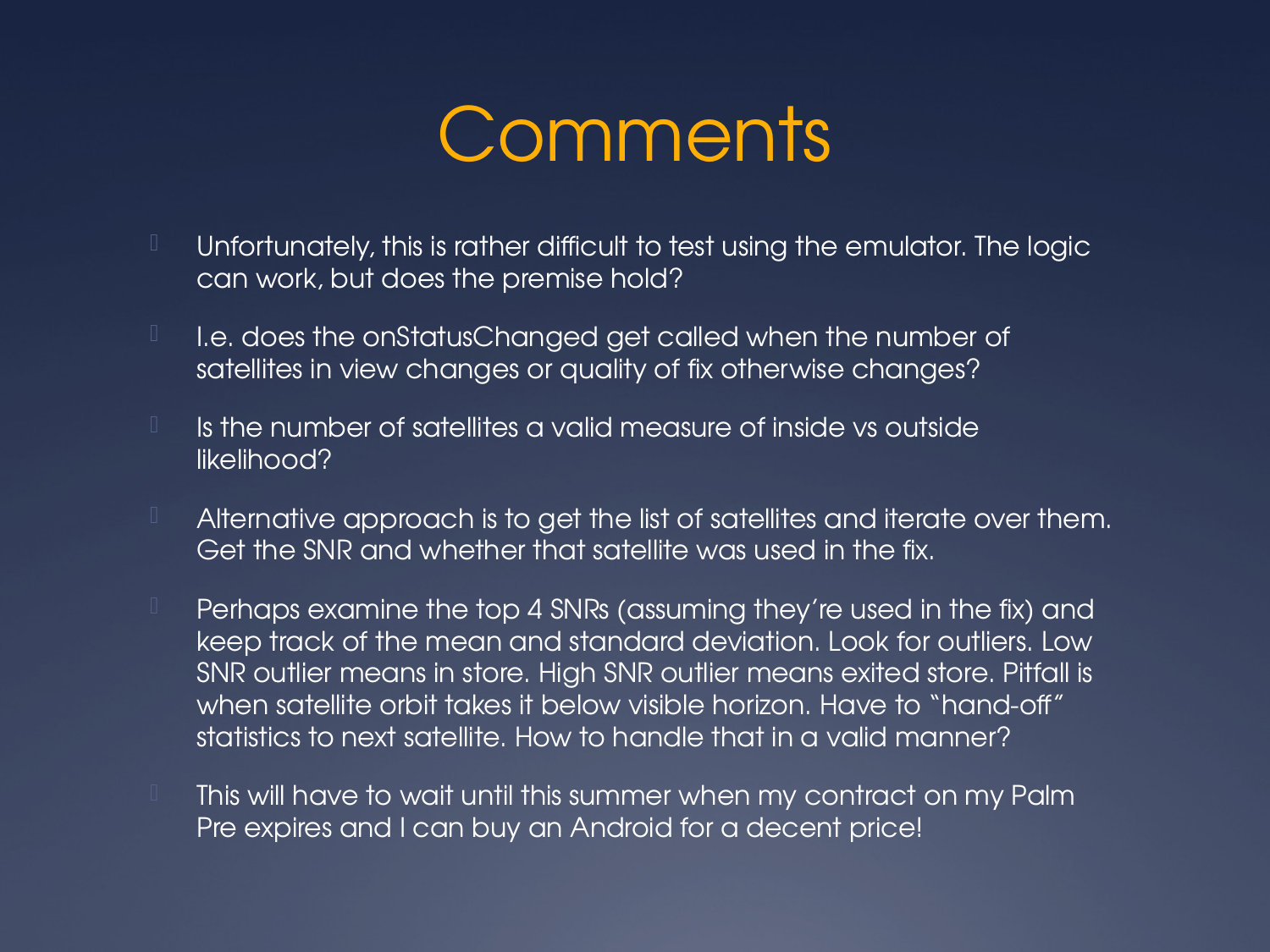

# Comments
Unfortunately, this is rather difficult to test using the emulator. The logic can work, but does the premise hold?
I.e. does the onStatusChanged get called when the number of satellites in view changes or quality of fix otherwise changes?
Is the number of satellites a valid measure of inside vs outside likelihood?
Alternative approach is to get the list of satellites and iterate over them. Get the SNR and whether that satellite was used in the fix.
Perhaps examine the top 4 SNRs (assuming they’re used in the fix) and keep track of the mean and standard deviation. Look for outliers. Low SNR outlier means in store. High SNR outlier means exited store. Pitfall is when satellite orbit takes it below visible horizon. Have to “hand-off” statistics to next satellite. How to handle that in a valid manner?
This will have to wait until this summer when my contract on my Palm Pre expires and I can buy an Android for a decent price!